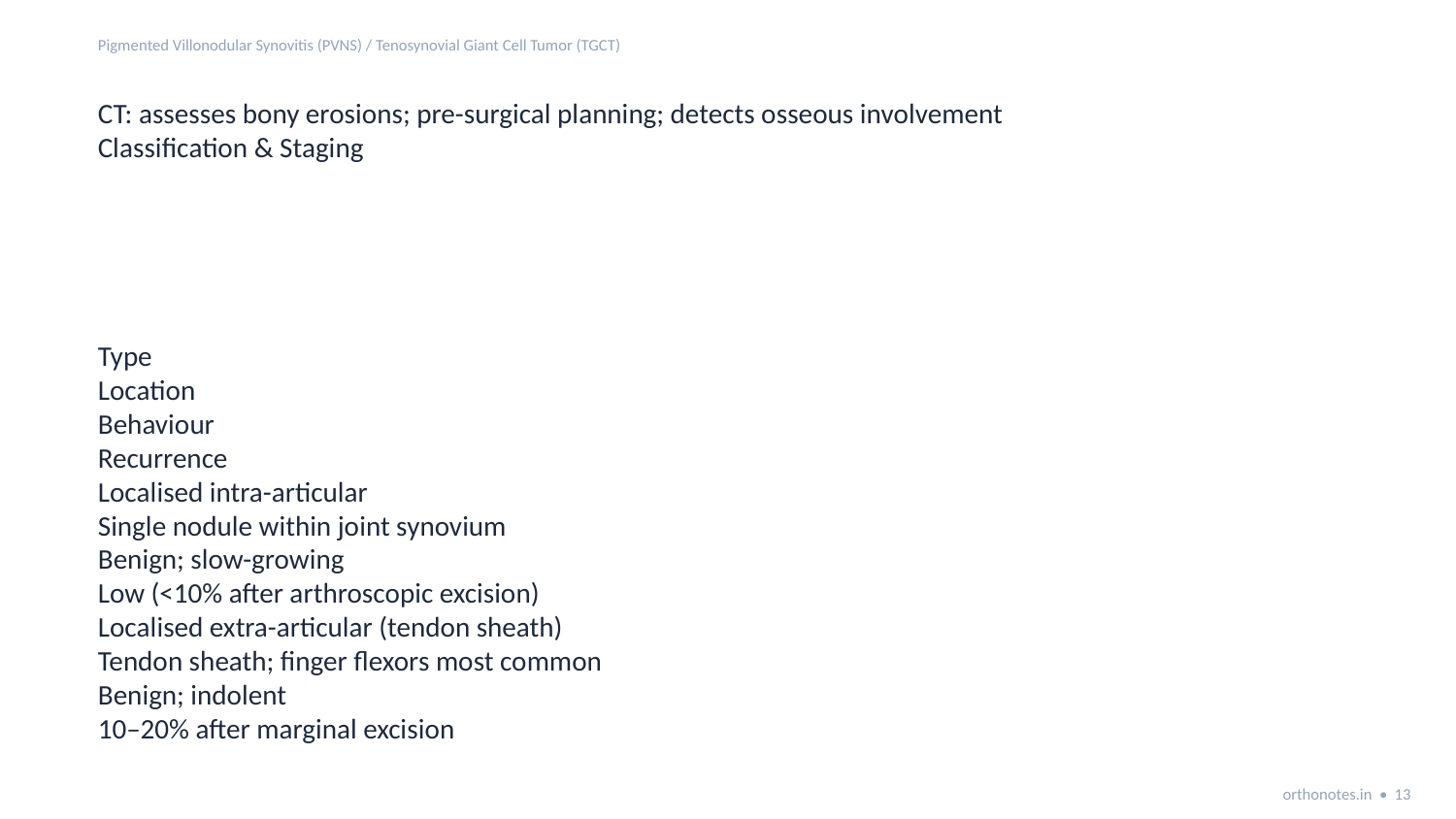

Pigmented Villonodular Synovitis (PVNS) / Tenosynovial Giant Cell Tumor (TGCT)
CT: assesses bony erosions; pre-surgical planning; detects osseous involvement
Classification & Staging
Type
Location
Behaviour
Recurrence
Localised intra-articular
Single nodule within joint synovium
Benign; slow-growing
Low (<10% after arthroscopic excision)
Localised extra-articular (tendon sheath)
Tendon sheath; finger flexors most common
Benign; indolent
10–20% after marginal excision
orthonotes.in  •  13